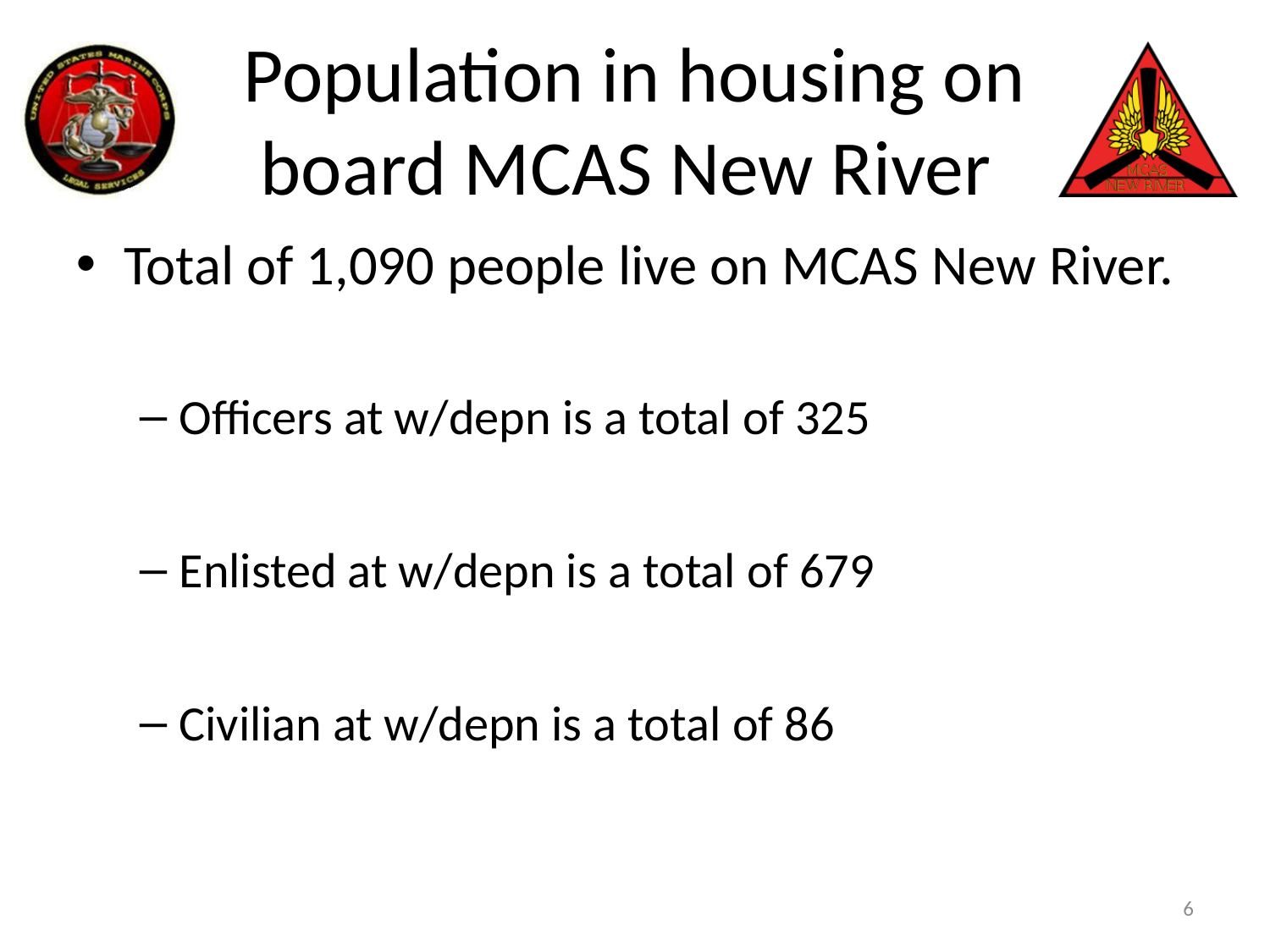

# Population in housing on board MCAS New River
Total of 1,090 people live on MCAS New River.

Officers at w/depn is a total of 325

Enlisted at w/depn is a total of 679

Civilian at w/depn is a total of 86

6